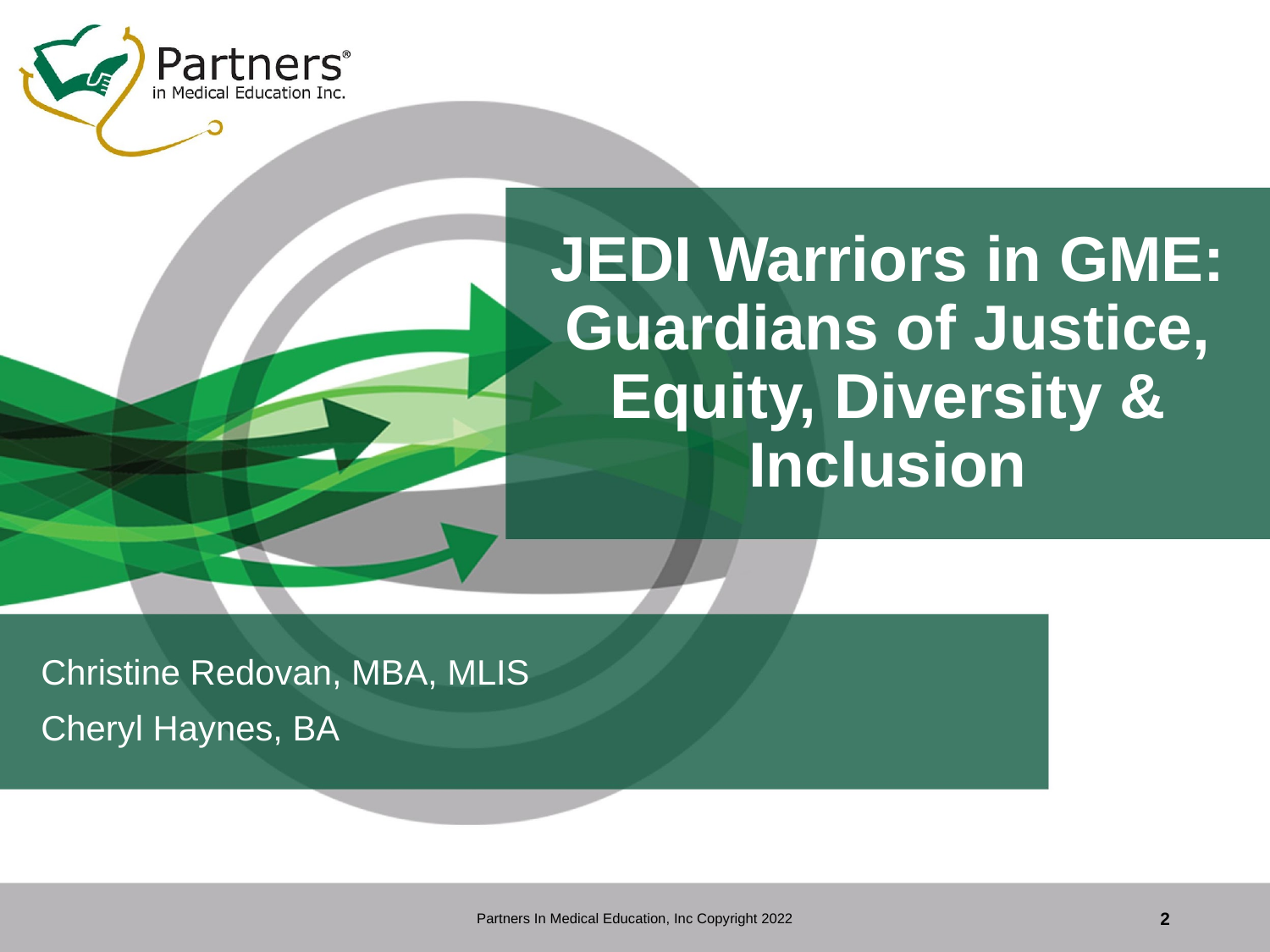

# JEDI Warriors in GME: Guardians of Justice, Equity, Diversity & Inclusion
Christine Redovan, MBA, MLIS
Cheryl Haynes, BA
Partners In Medical Education, Inc Copyright 2022
2